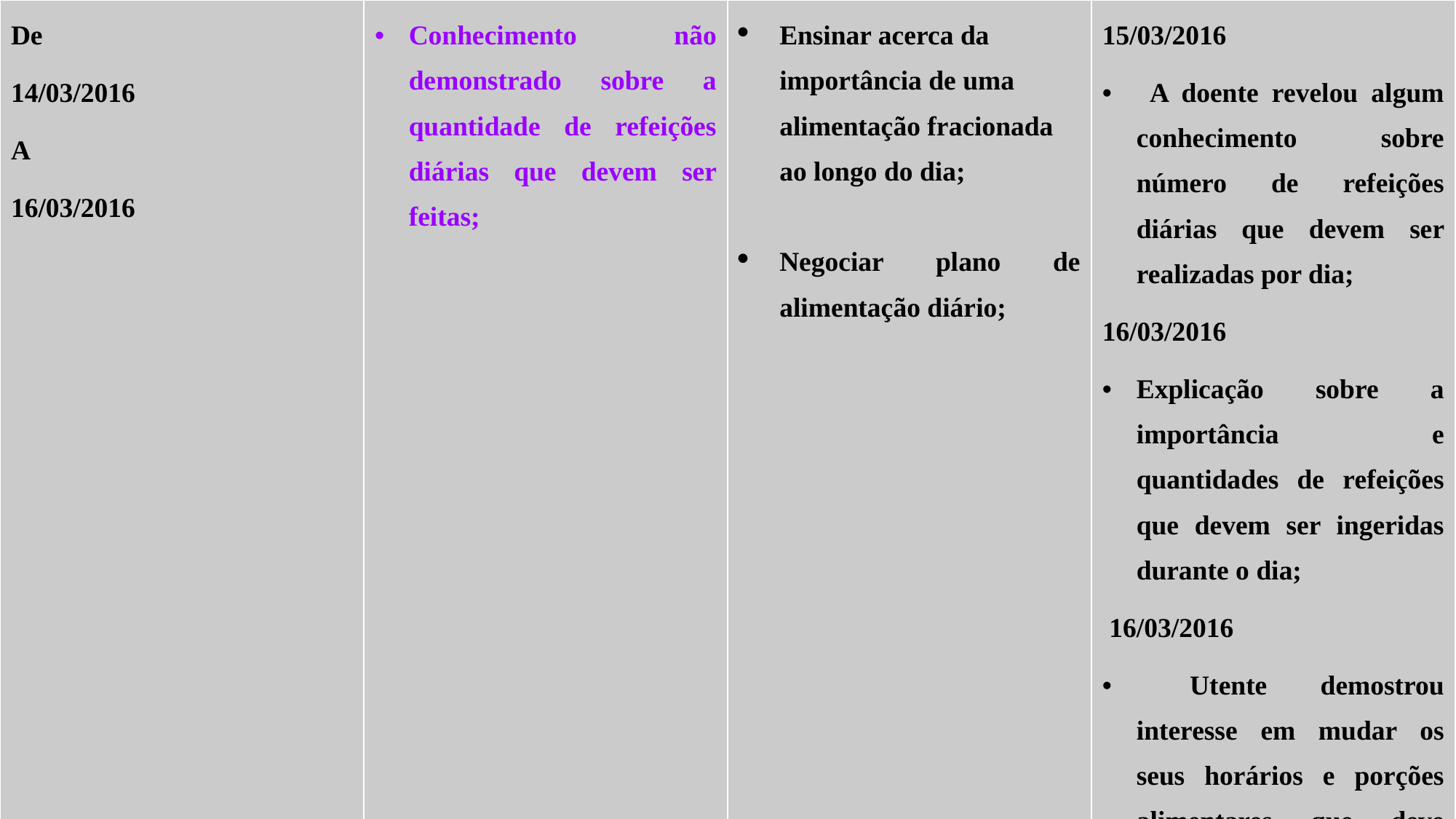

| De 14/03/2016 A 16/03/2016 | Conhecimento não demonstrado sobre a quantidade de refeições diárias que devem ser feitas; | Ensinar acerca da importância de uma alimentação fracionada ao longo do dia;   Negociar plano de alimentação diário; | 15/03/2016 A doente revelou algum conhecimento sobre número de refeições diárias que devem ser realizadas por dia; 16/03/2016 Explicação sobre a importância e quantidades de refeições que devem ser ingeridas durante o dia;  16/03/2016 Utente demostrou interesse em mudar os seus horários e porções alimentares que deve ingerir por dia; |
| --- | --- | --- | --- |